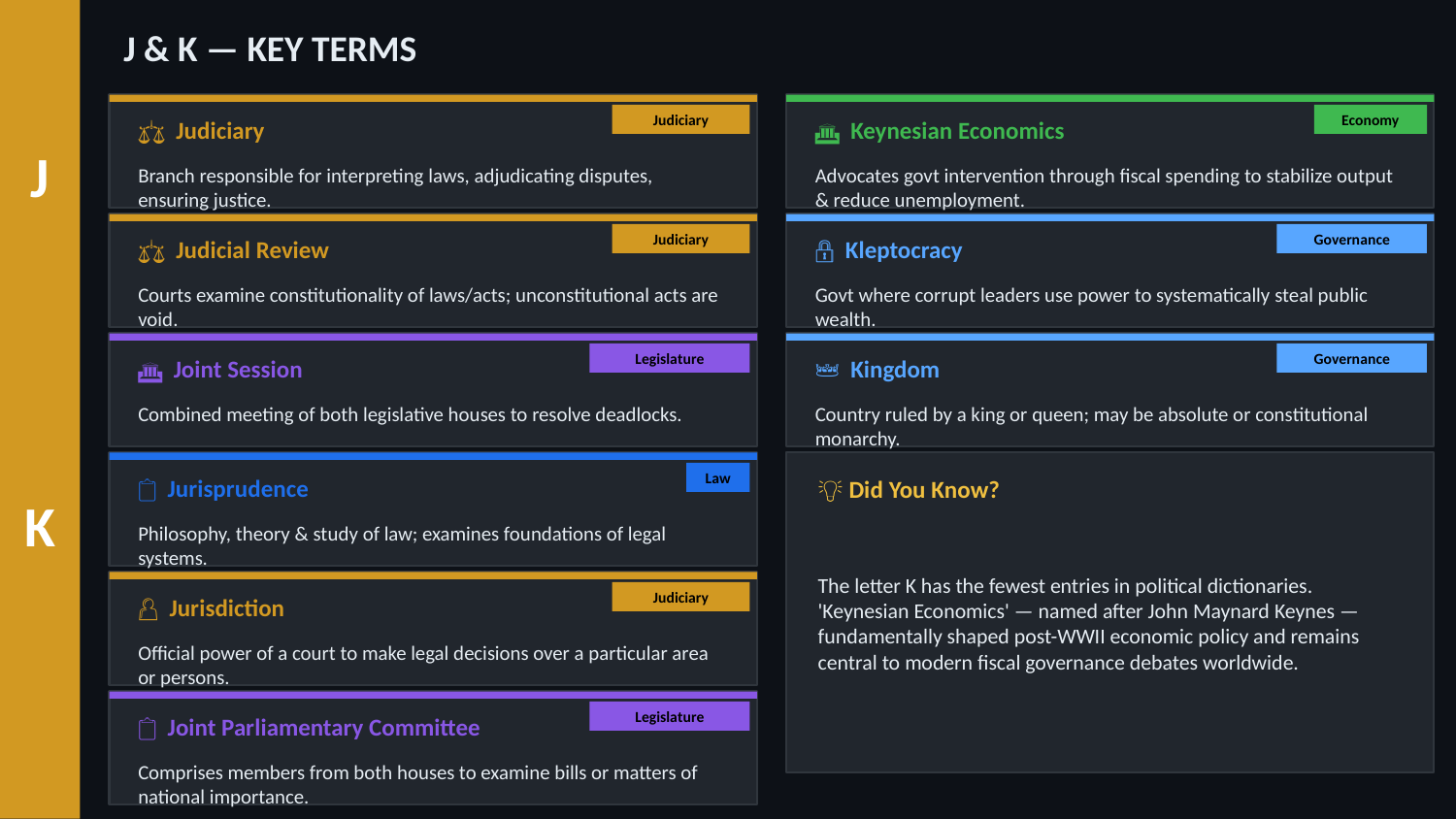

J & K — KEY TERMS

Judiciary

Economy
⚖️  Judiciary
🏛️  Keynesian Economics
J
Branch responsible for interpreting laws, adjudicating disputes, ensuring justice.
Advocates govt intervention through fiscal spending to stabilize output & reduce unemployment.

Judiciary

Governance
⚖️  Judicial Review
🔒  Kleptocracy
Courts examine constitutionality of laws/acts; unconstitutional acts are void.
Govt where corrupt leaders use power to systematically steal public wealth.

Legislature

Governance
🏛️  Joint Session
👑  Kingdom
Combined meeting of both legislative houses to resolve deadlocks.
Country ruled by a king or queen; may be absolute or constitutional monarchy.

Law
📋  Jurisprudence
💡 Did You Know?
K
Philosophy, theory & study of law; examines foundations of legal systems.
The letter K has the fewest entries in political dictionaries. 'Keynesian Economics' — named after John Maynard Keynes — fundamentally shaped post-WWII economic policy and remains central to modern fiscal governance debates worldwide.

Judiciary
👤  Jurisdiction
Official power of a court to make legal decisions over a particular area or persons.

Legislature
📋  Joint Parliamentary Committee
Comprises members from both houses to examine bills or matters of national importance.